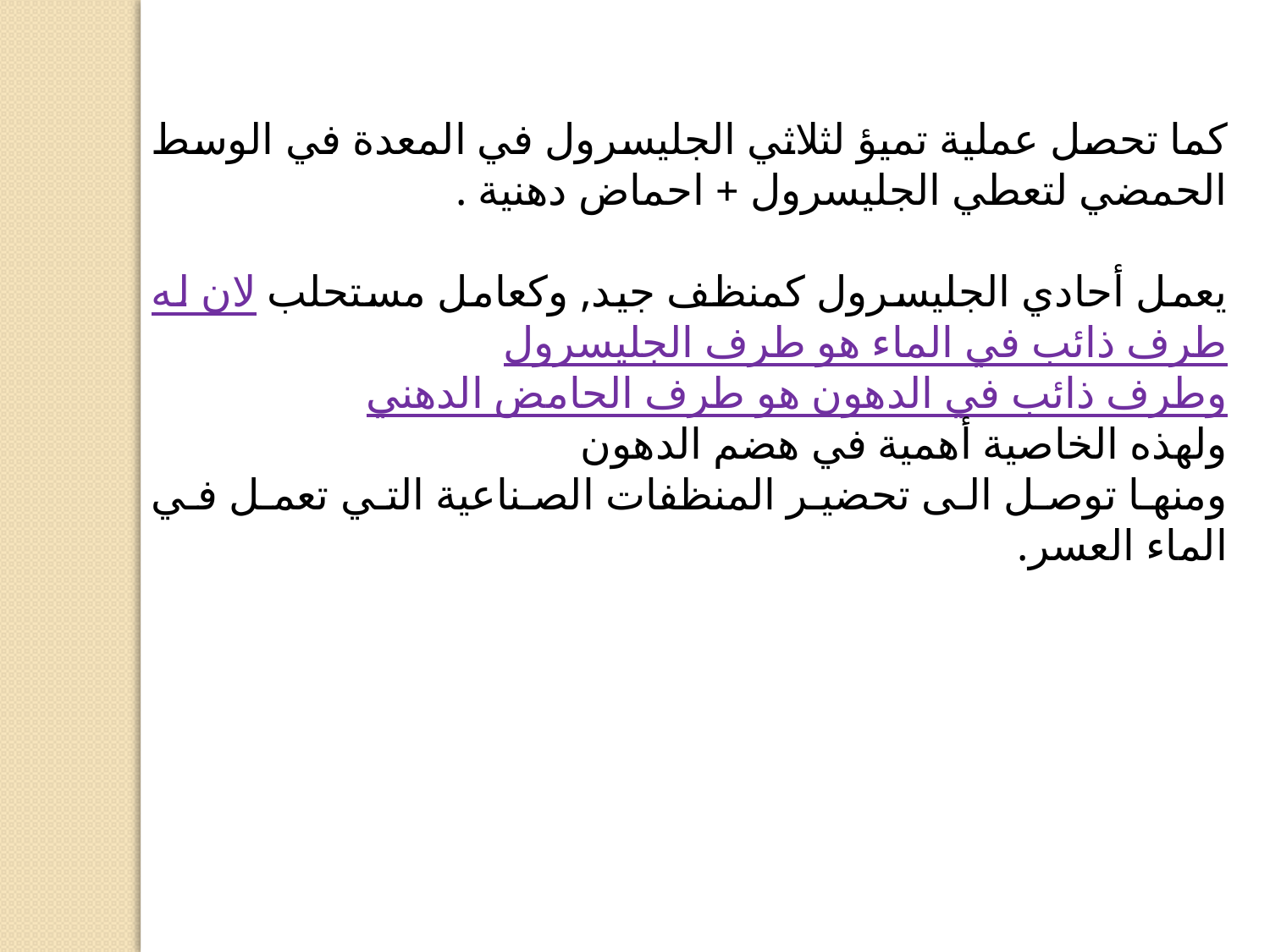

كما تحصل عملية تميؤ لثلاثي الجليسرول في المعدة في الوسط الحمضي لتعطي الجليسرول + احماض دهنية .

يعمل أحادي الجليسرول كمنظف جيد, وكعامل مستحلب لان له طرف ذائب في الماء هو طرف الجليسرول
وطرف ذائب في الدهون هو طرف الحامض الدهني
ولهذه الخاصية أهمية في هضم الدهون
ومنها توصل الى تحضير المنظفات الصناعية التي تعمل في الماء العسر.